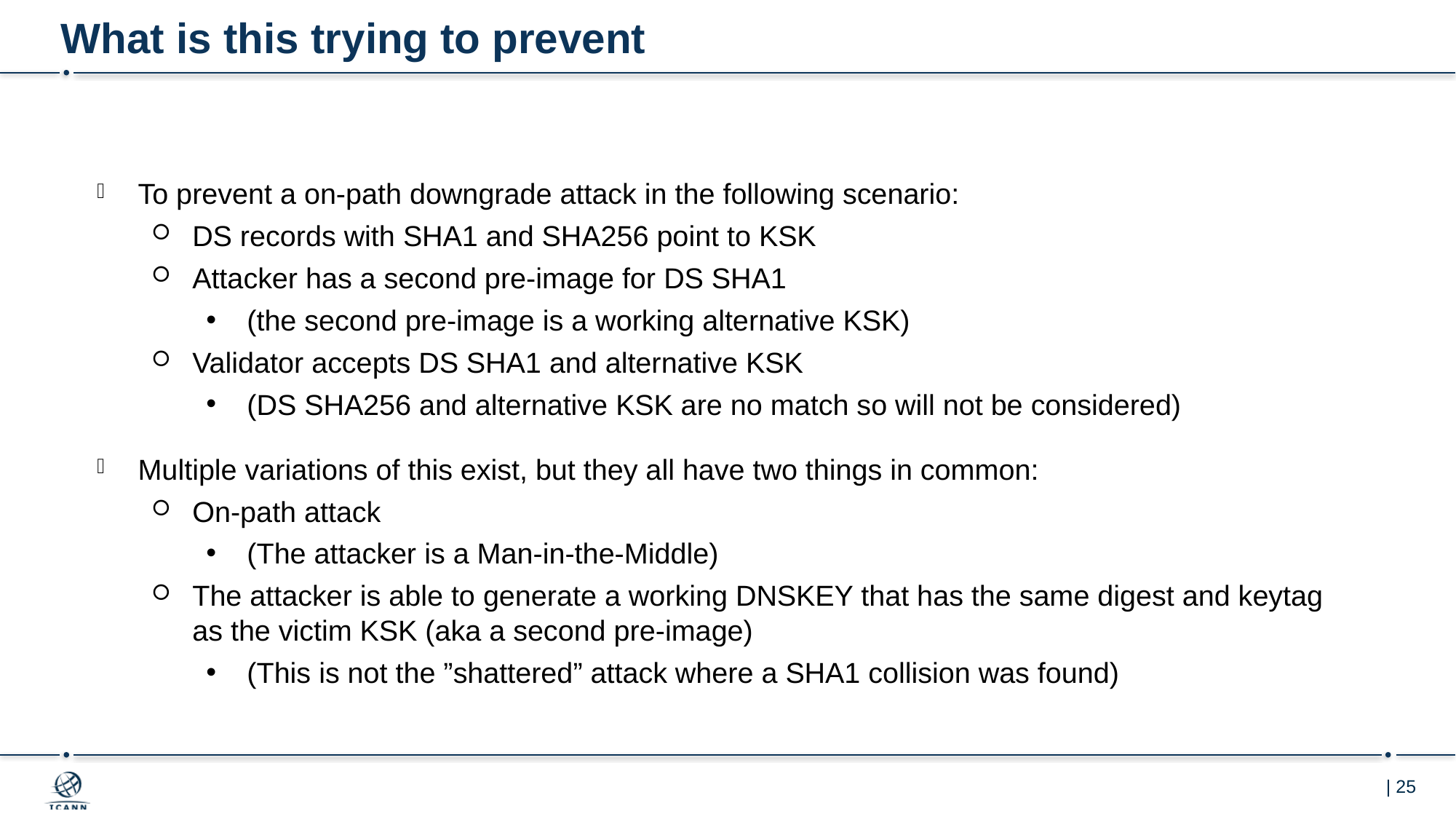

# What is this trying to prevent
To prevent a on-path downgrade attack in the following scenario:
DS records with SHA1 and SHA256 point to KSK
Attacker has a second pre-image for DS SHA1
(the second pre-image is a working alternative KSK)
Validator accepts DS SHA1 and alternative KSK
(DS SHA256 and alternative KSK are no match so will not be considered)
Multiple variations of this exist, but they all have two things in common:
On-path attack
(The attacker is a Man-in-the-Middle)
The attacker is able to generate a working DNSKEY that has the same digest and keytag as the victim KSK (aka a second pre-image)
(This is not the ”shattered” attack where a SHA1 collision was found)